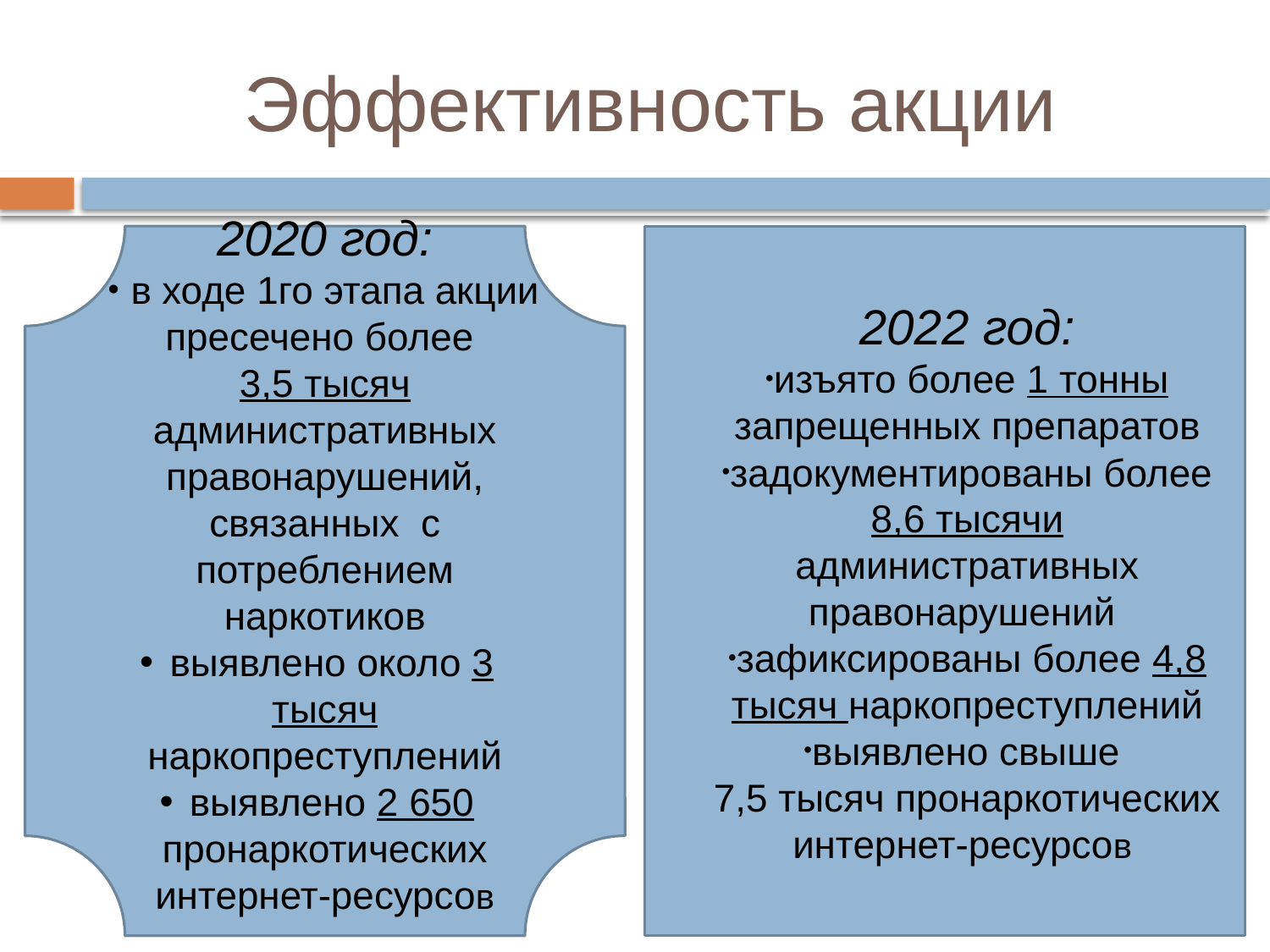

# Эффективность акции
2020 год:
 в ходе 1го этапа акции пресечено более
3,5 тысяч административных правонарушений, связанных  с потреблением наркотиков
выявлено около 3 тысяч наркопреступлений
выявлено 2 650 пронаркотических интернет-ресурсов

2022 год:
изъято более 1 тонны запрещенных препаратов
задокументированы более 8,6 тысячи административных правонарушений
зафиксированы более 4,8 тысяч наркопреступлений
выявлено свыше
7,5 тысяч пронаркотических интернет-ресурсов